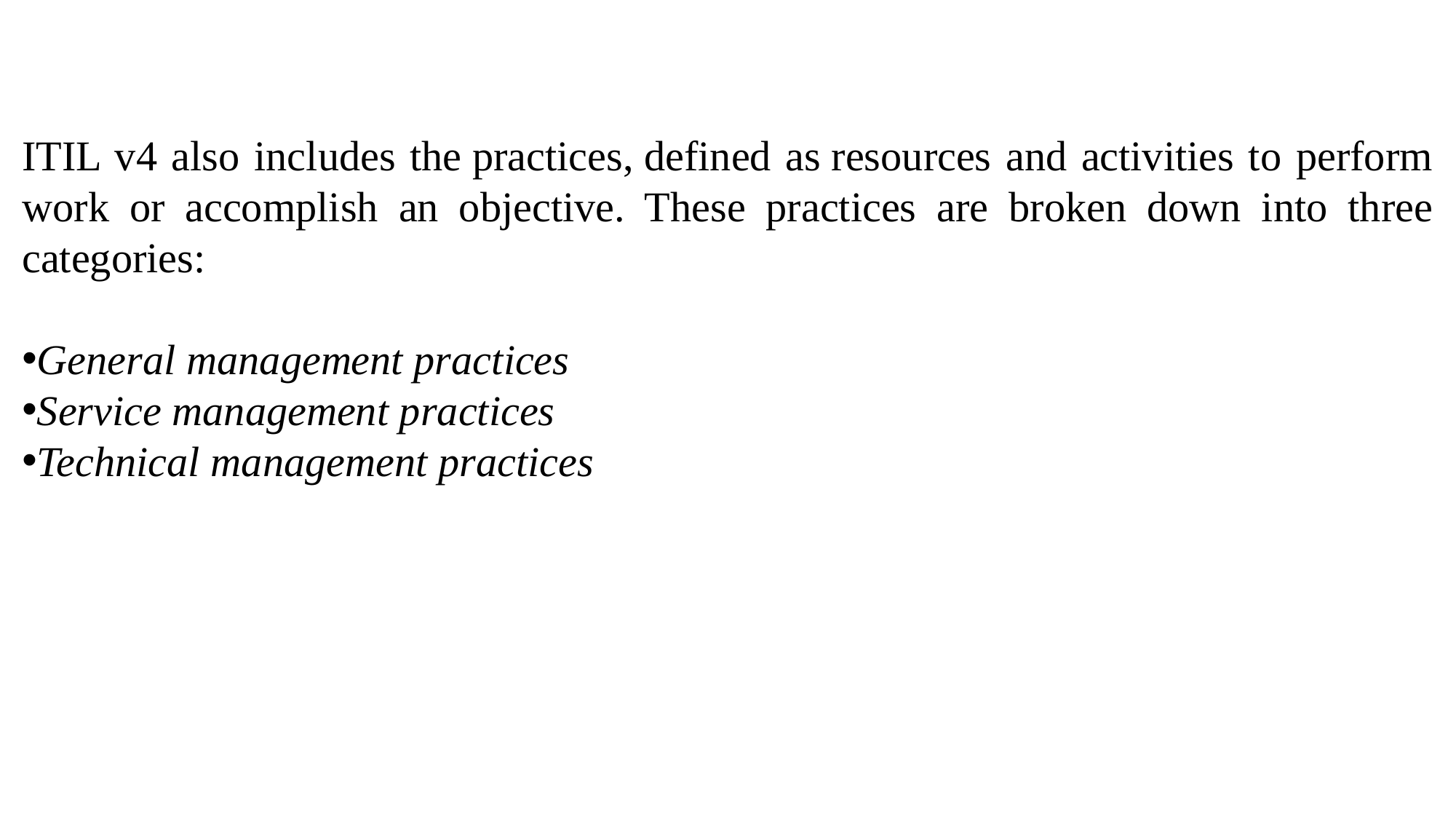

ITIL v4 also includes the practices, defined as resources and activities to perform work or accomplish an objective. These practices are broken down into three categories:

General management practices
Service management practices
Technical management practices